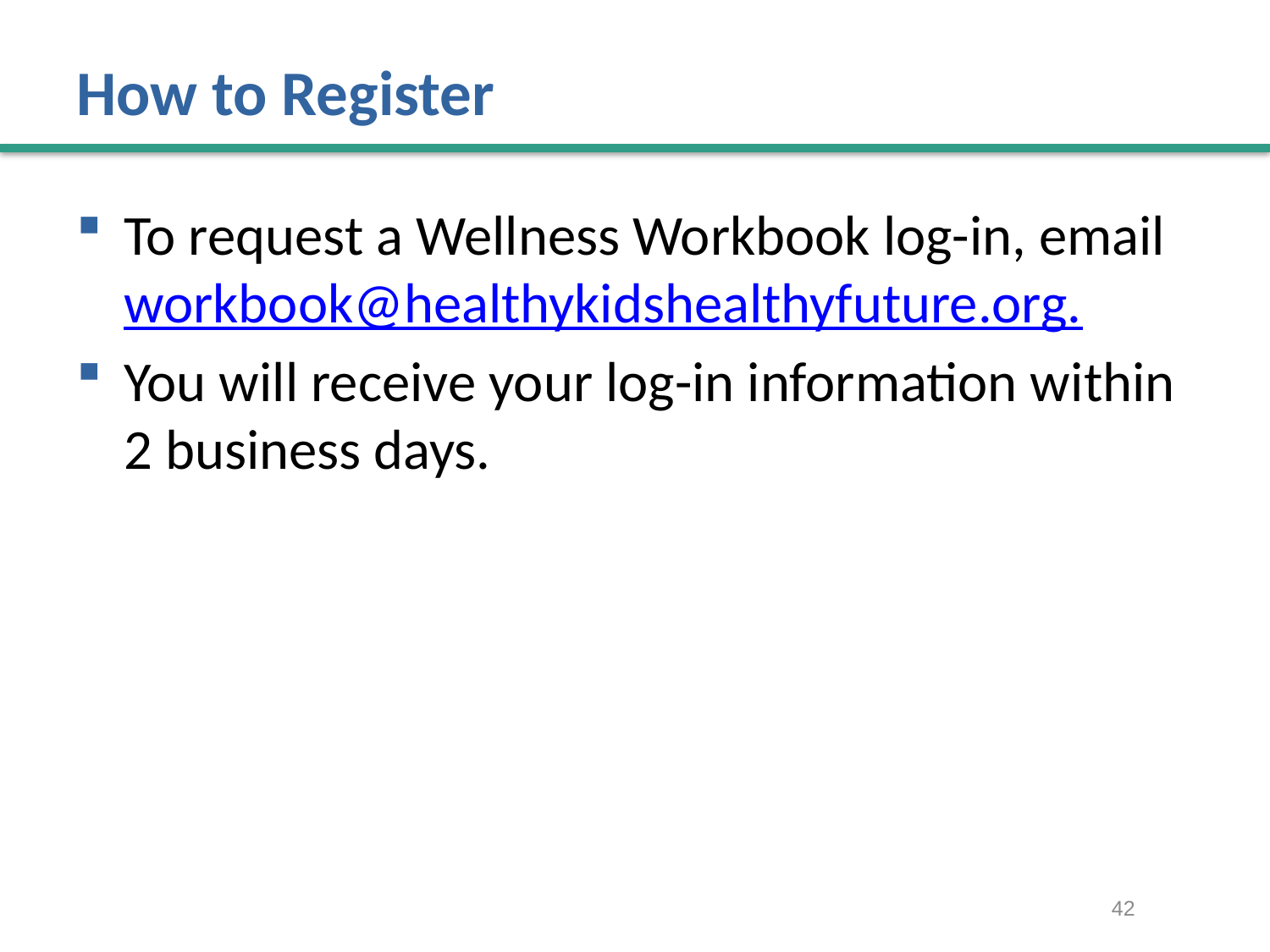

# How to Register
To request a Wellness Workbook log-in, email workbook@healthykidshealthyfuture.org.
You will receive your log-in information within 2 business days.

42